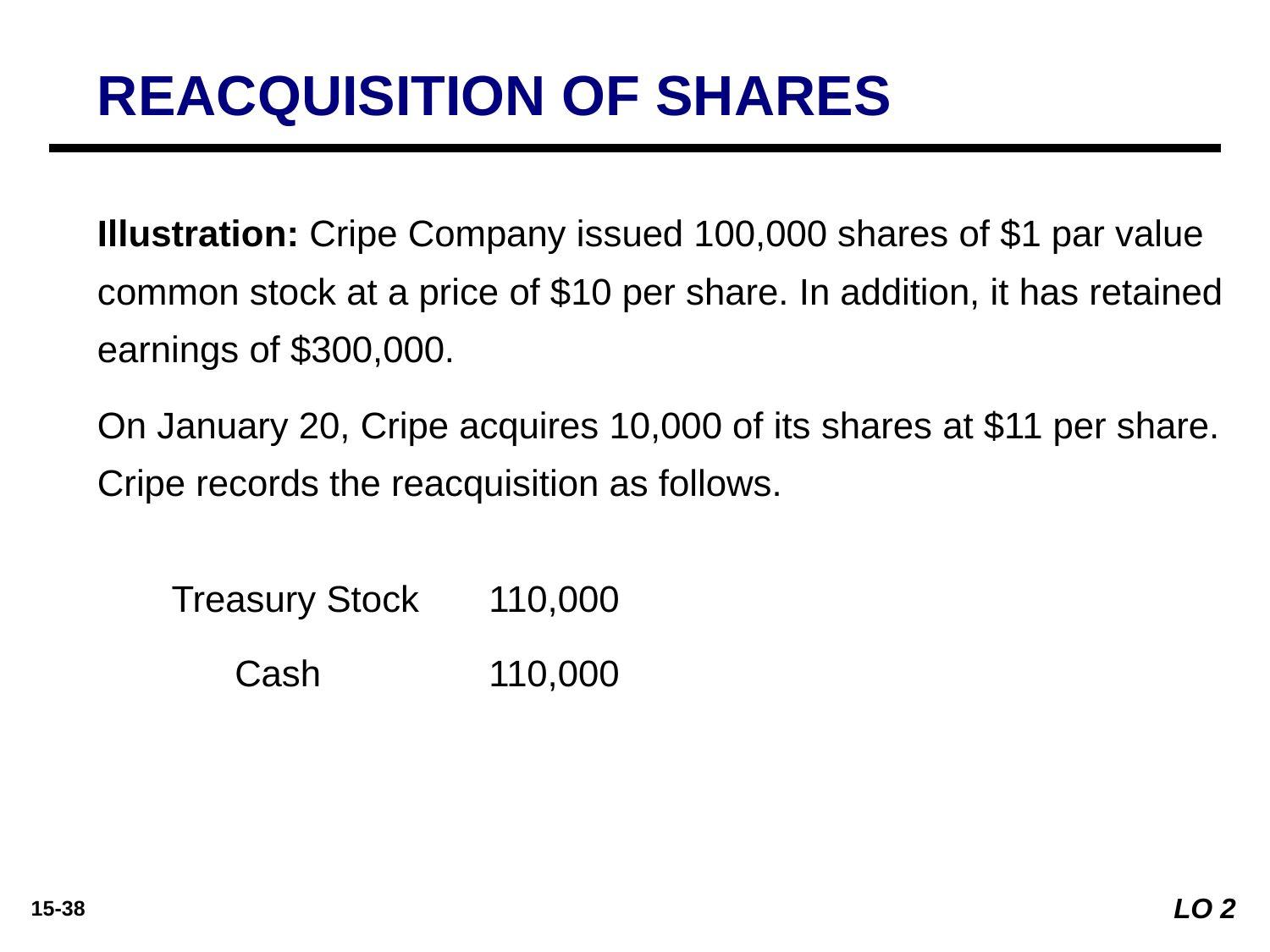

REACQUISITION OF SHARES
Illustration: Cripe Company issued 100,000 shares of $1 par value common stock at a price of $10 per share. In addition, it has retained earnings of $300,000.
On January 20, Cripe acquires 10,000 of its shares at $11 per share. Cripe records the reacquisition as follows.
Treasury Stock 	110,000
	Cash 		110,000
LO 2